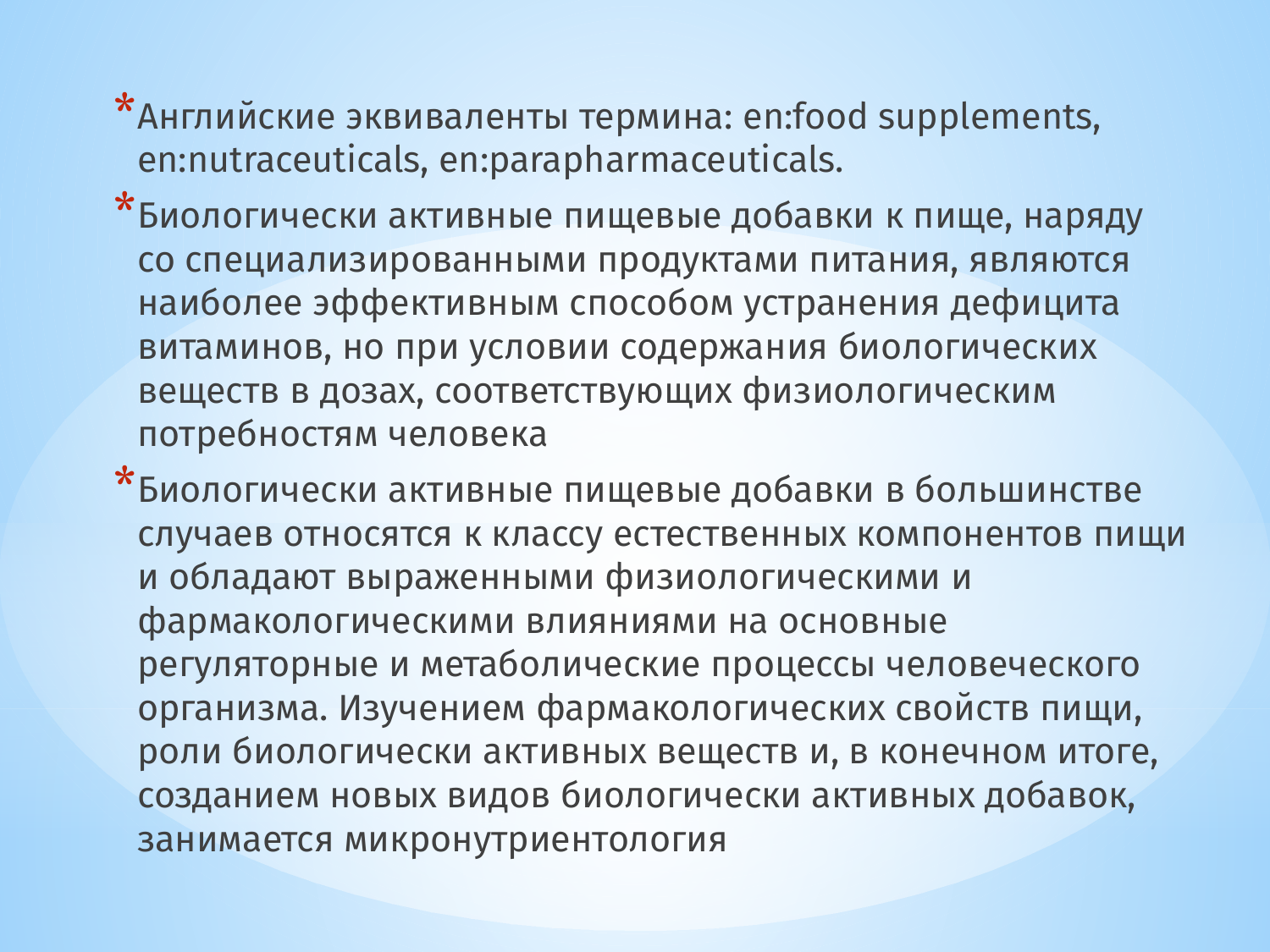

Английские эквиваленты термина: en:food supplements, en:nutraceuticals, en:parapharmaceuticals.
Биологически активные пищевые добавки к пище, наряду со специализированными продуктами питания, являются наиболее эффективным способом устранения дефицита витаминов, но при условии содержания биологических веществ в дозах, соответствующих физиологическим потребностям человека
Биологически активные пищевые добавки в большинстве случаев относятся к классу естественных компонентов пищи и обладают выраженными физиологическими и фармакологическими влияниями на основные регуляторные и метаболические процессы человеческого организма. Изучением фармакологических свойств пищи, роли биологически активных веществ и, в конечном итоге, созданием новых видов биологически активных добавок, занимается микронутриентология